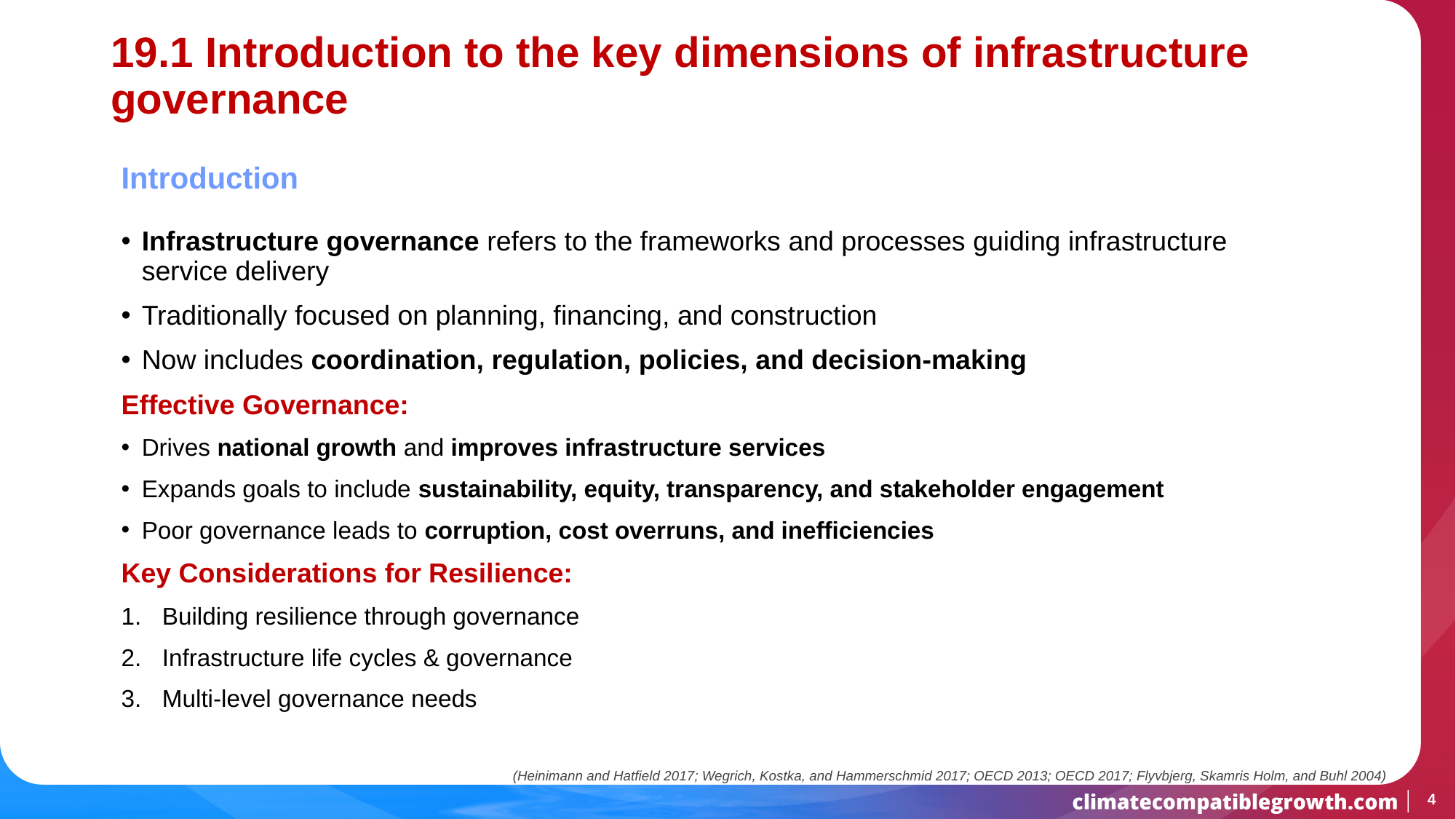

# 19.1 Introduction to the key dimensions of infrastructure governance
Introduction

Infrastructure governance refers to the frameworks and processes guiding infrastructure service delivery
Traditionally focused on planning, financing, and construction
Now includes coordination, regulation, policies, and decision-making
Effective Governance:
Drives national growth and improves infrastructure services
Expands goals to include sustainability, equity, transparency, and stakeholder engagement
Poor governance leads to corruption, cost overruns, and inefficiencies
Key Considerations for Resilience:
Building resilience through governance
Infrastructure life cycles & governance
Multi-level governance needs

(Heinimann and Hatfield 2017; Wegrich, Kostka, and Hammerschmid 2017; OECD 2013; OECD 2017; Flyvbjerg, Skamris Holm, and Buhl 2004)
4